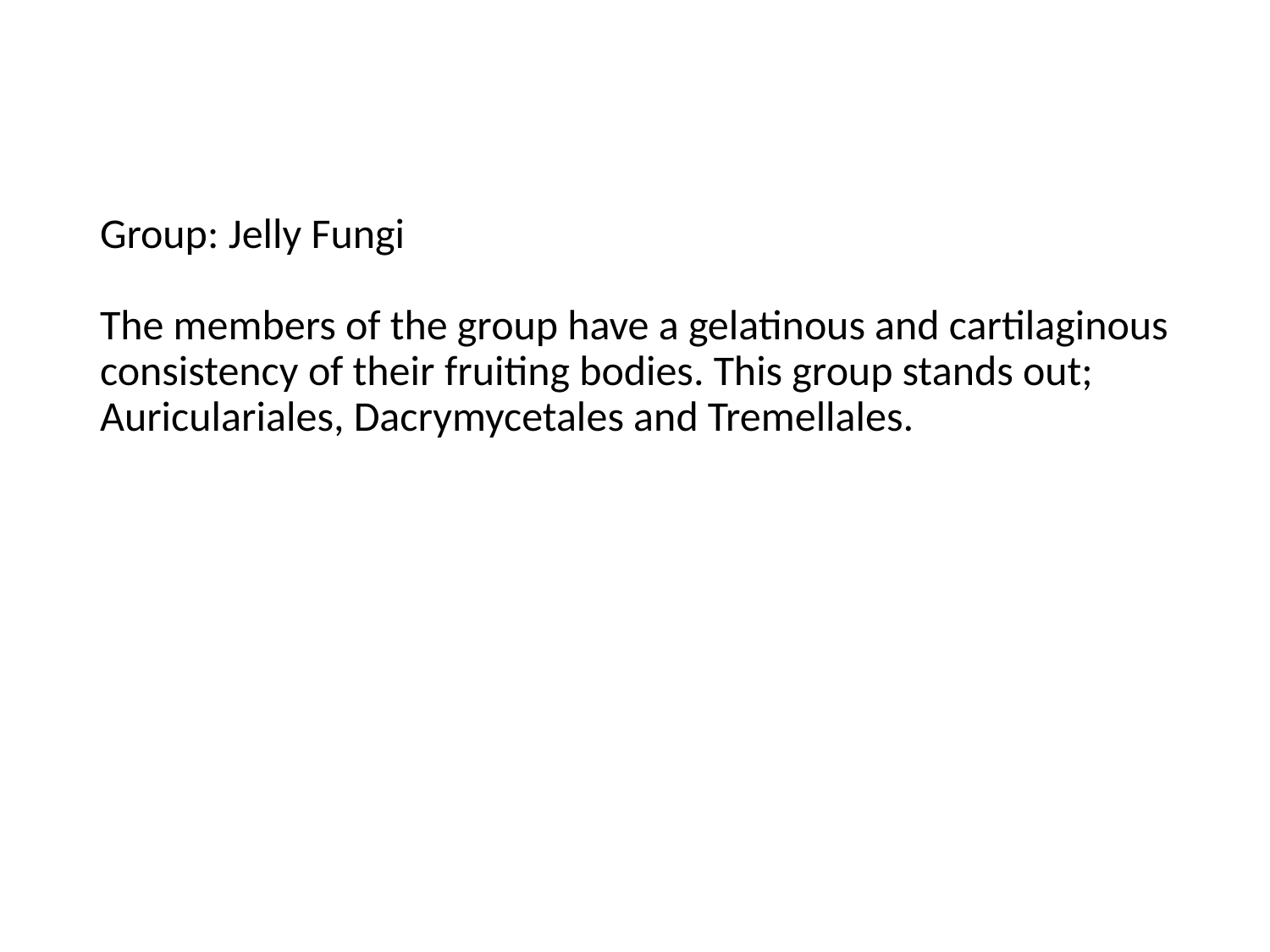

# Group: Jelly Fungi The members of the group have a gelatinous and cartilaginous consistency of their fruiting bodies. This group stands out; Auriculariales, Dacrymycetales and Tremellales.